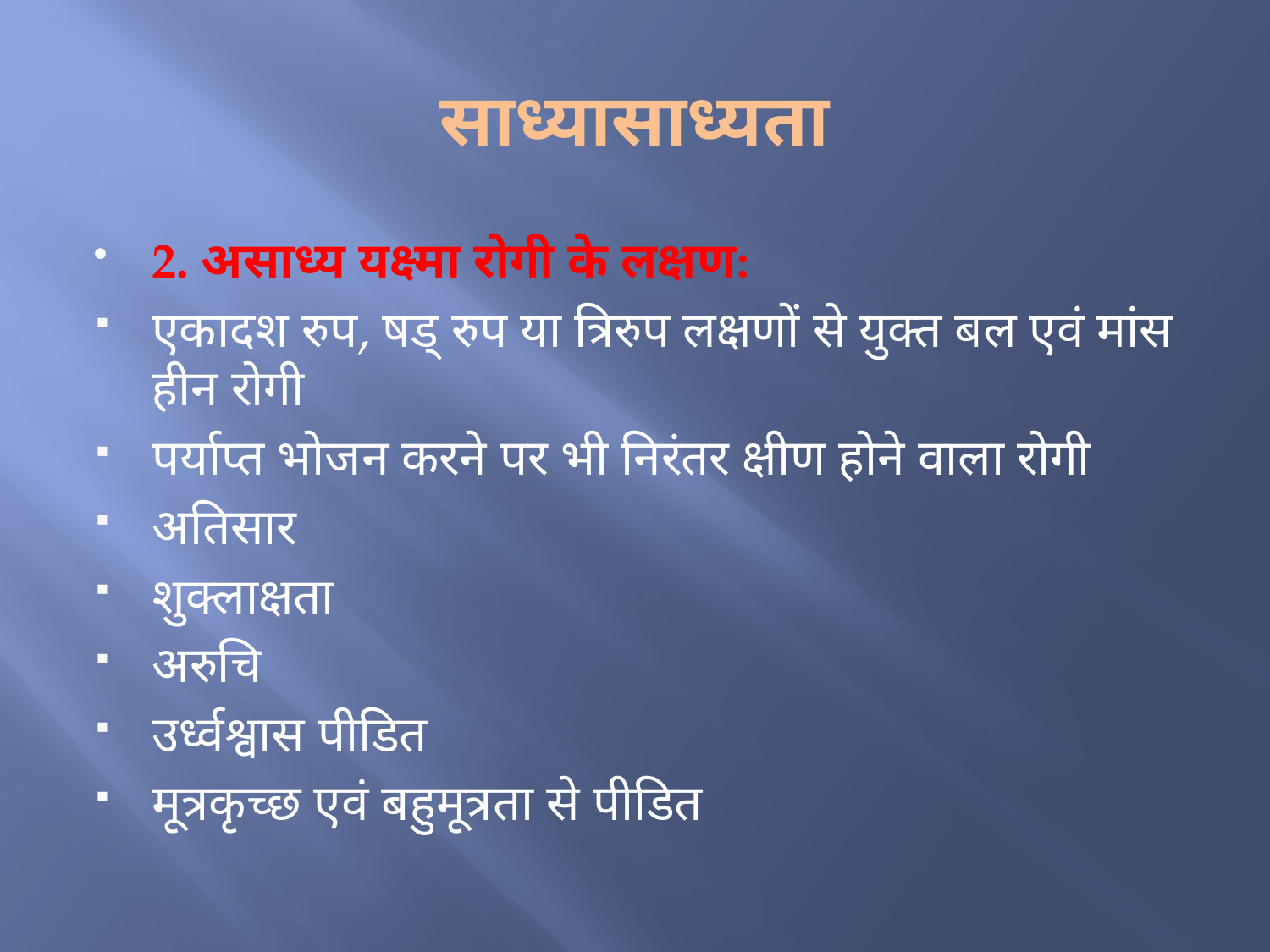

# साध्यासाध्यता
2. असाध्य यक्ष्मा रोगी के लक्षण:
एकादश रुप, षड् रुप या त्रिरुप ल‌क्षणों से युक्त बल एवं मांस हीन रोगी
पर्याप्त भोजन करने पर भी निरंतर क्षीण होने वाला रोगी
अतिसार
शुक्लाक्षता
अरुचि
उर्ध्वश्वास पीडित
मूत्रकृच्छ एवं बहुमूत्रता से पीडित